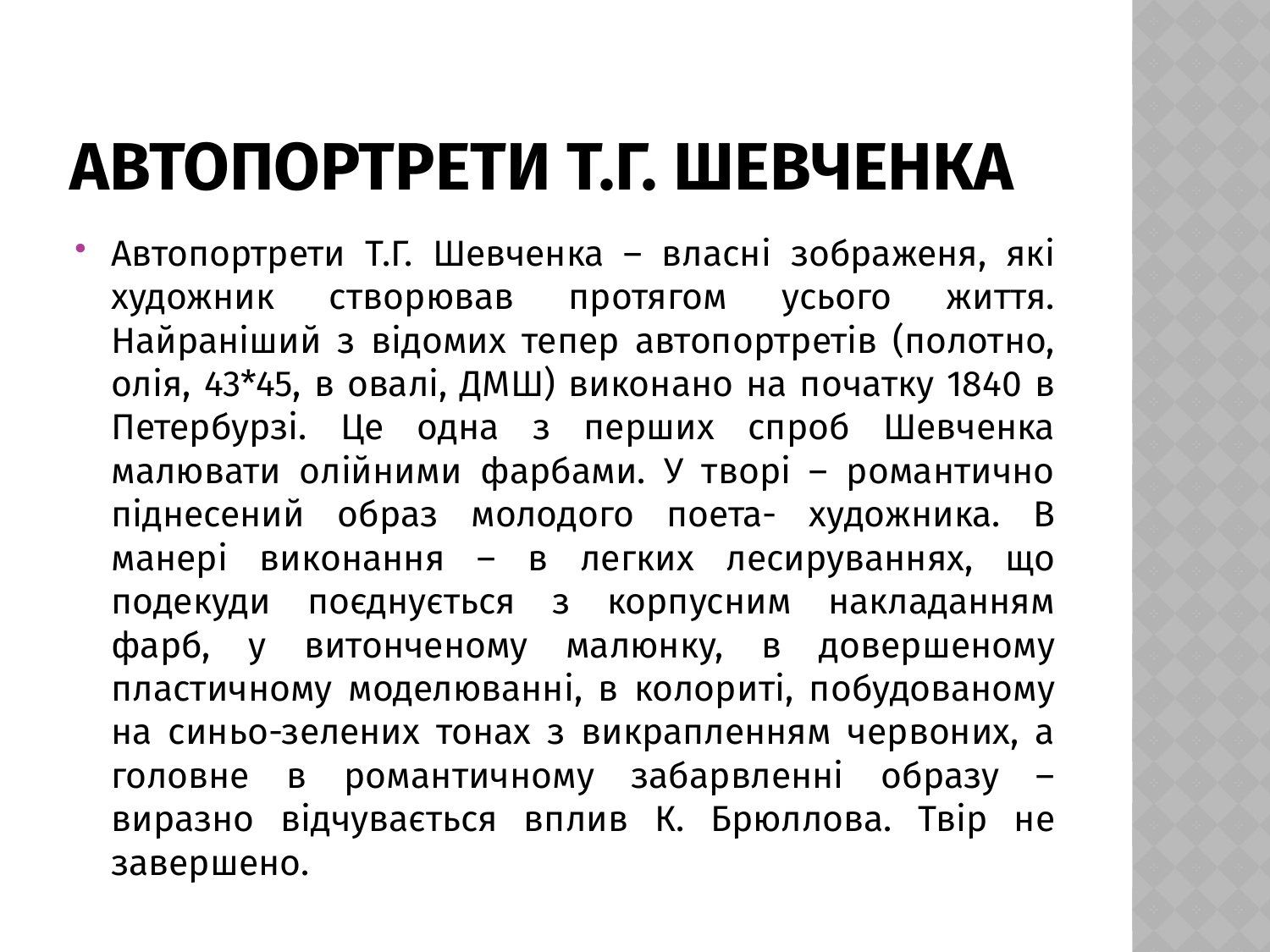

# Автопортрети Т.Г. Шевченка
Автопортрети Т.Г. Шевченка – власні зображеня, які художник створював протягом усього життя. Найраніший з відомих тепер автопортретів (полотно, олія, 43*45, в овалі, ДМШ) виконано на початку 1840 в Петербурзі. Це одна з перших спроб Шевченка малювати олійними фарбами. У творі – романтично піднесений образ молодого поета- художника. В манері виконання – в легких лесируваннях, що подекуди поєднується з корпусним накладанням фарб, у витонченому малюнку, в довершеному пластичному моделюванні, в колориті, побудованому на синьо-зелених тонах з викрапленням червоних, а головне в романтичному забарвленні образу – виразно відчувається вплив К. Брюллова. Твір не завершено.